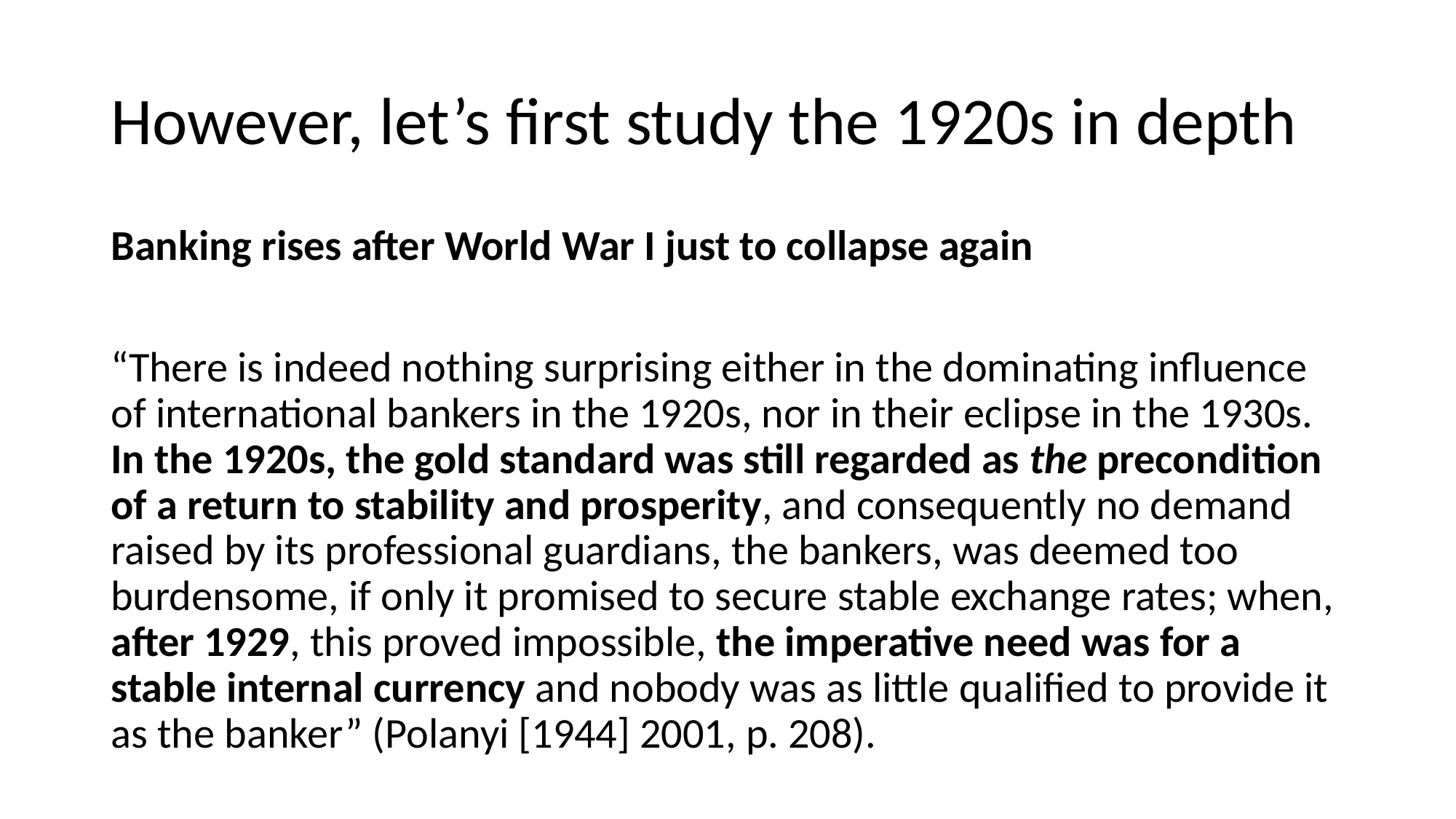

# However, let’s first study the 1920s in depth
Banking rises after World War I just to collapse again

“There is indeed nothing surprising either in the dominating influence of international bankers in the 1920s, nor in their eclipse in the 1930s. In the 1920s, the gold standard was still regarded as the precondition of a return to stability and prosperity, and consequently no demand raised by its professional guardians, the bankers, was deemed too burdensome, if only it promised to secure stable exchange rates; when, after 1929, this proved impossible, the imperative need was for a stable internal currency and nobody was as little qualified to provide it as the banker” (Polanyi [1944] 2001, p. 208).